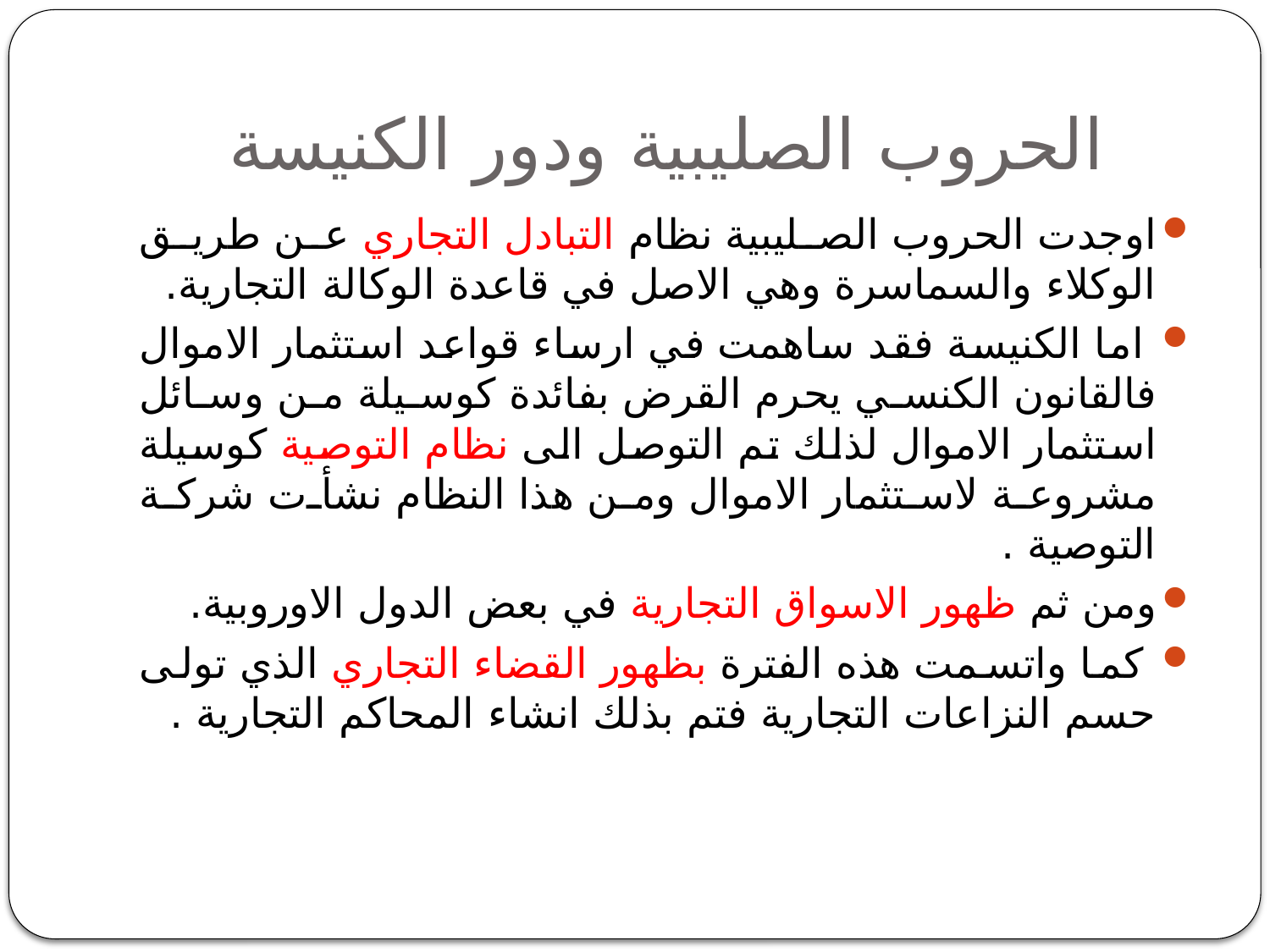

# الحروب الصليبية ودور الكنيسة
اوجدت الحروب الصليبية نظام التبادل التجاري عن طريق الوكلاء والسماسرة وهي الاصل في قاعدة الوكالة التجارية.
 اما الكنيسة فقد ساهمت في ارساء قواعد استثمار الاموال فالقانون الكنسي يحرم القرض بفائدة كوسيلة من وسائل استثمار الاموال لذلك تم التوصل الى نظام التوصية كوسيلة مشروعة لاستثمار الاموال ومن هذا النظام نشأت شركة التوصية .
ومن ثم ظهور الاسواق التجارية في بعض الدول الاوروبية.
 كما واتسمت هذه الفترة بظهور القضاء التجاري الذي تولى حسم النزاعات التجارية فتم بذلك انشاء المحاكم التجارية .